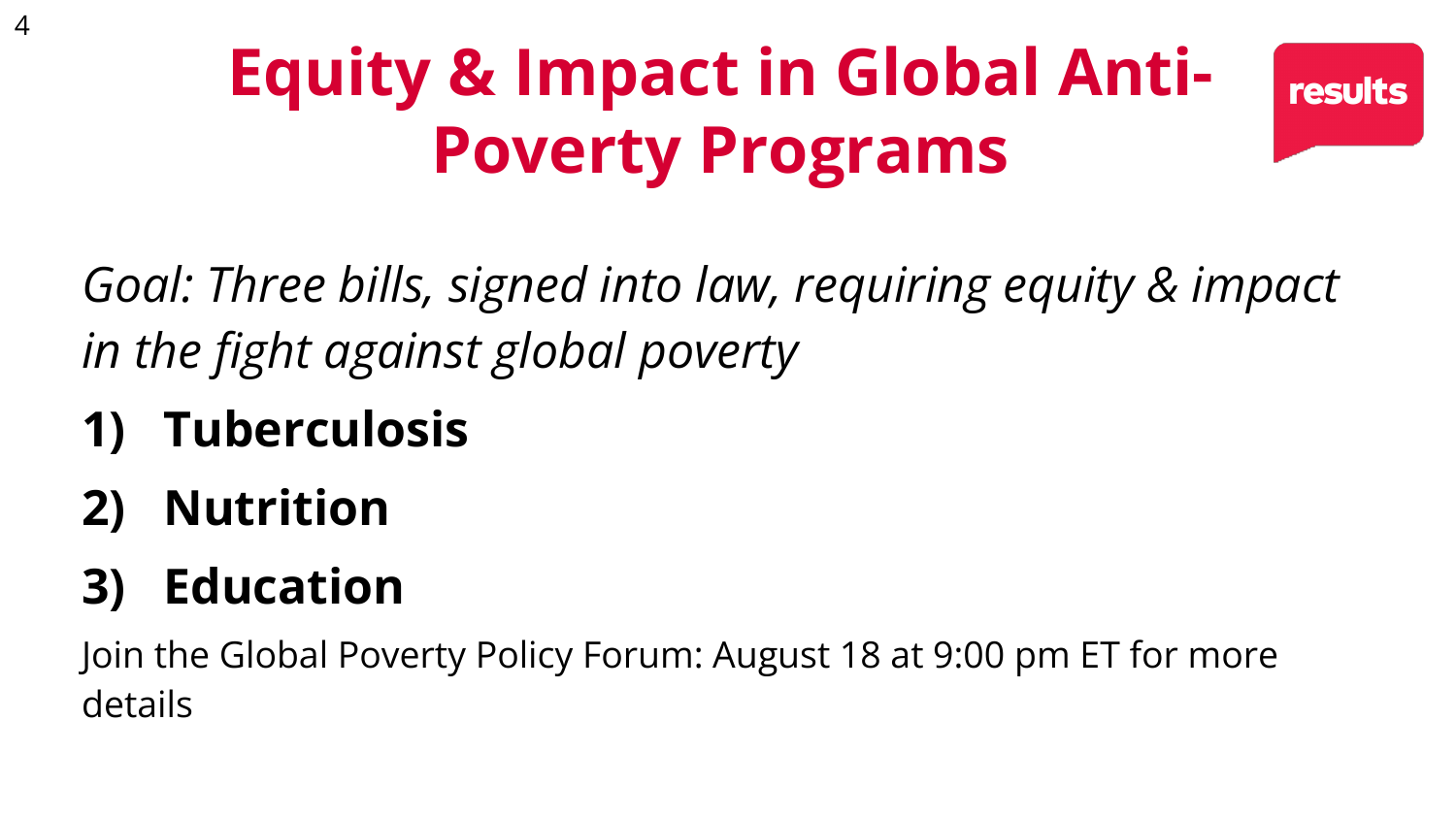

4
Equity & Impact in Global Anti-Poverty Programs

Goal: Three bills, signed into law, requiring equity & impact in the fight against global poverty
Tuberculosis
Nutrition
Education
Join the Global Poverty Policy Forum: August 18 at 9:00 pm ET for more details